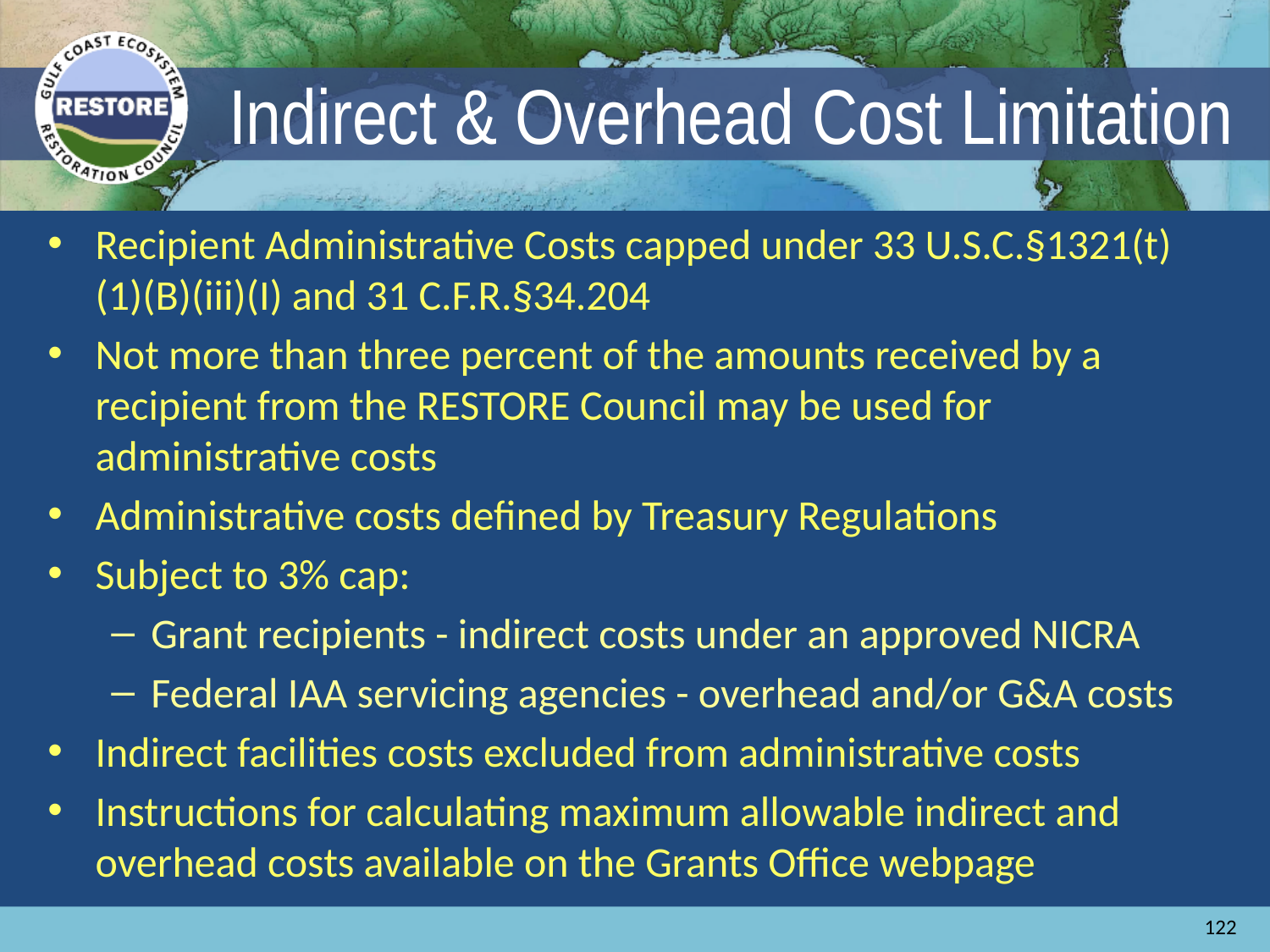

# Indirect & Overhead Cost Limitation
Recipient Administrative Costs capped under 33 U.S.C.§1321(t)(1)(B)(iii)(I) and 31 C.F.R.§34.204
Not more than three percent of the amounts received by a recipient from the RESTORE Council may be used for administrative costs
Administrative costs defined by Treasury Regulations
Subject to 3% cap:
Grant recipients - indirect costs under an approved NICRA
Federal IAA servicing agencies - overhead and/or G&A costs
Indirect facilities costs excluded from administrative costs
Instructions for calculating maximum allowable indirect and overhead costs available on the Grants Office webpage
122